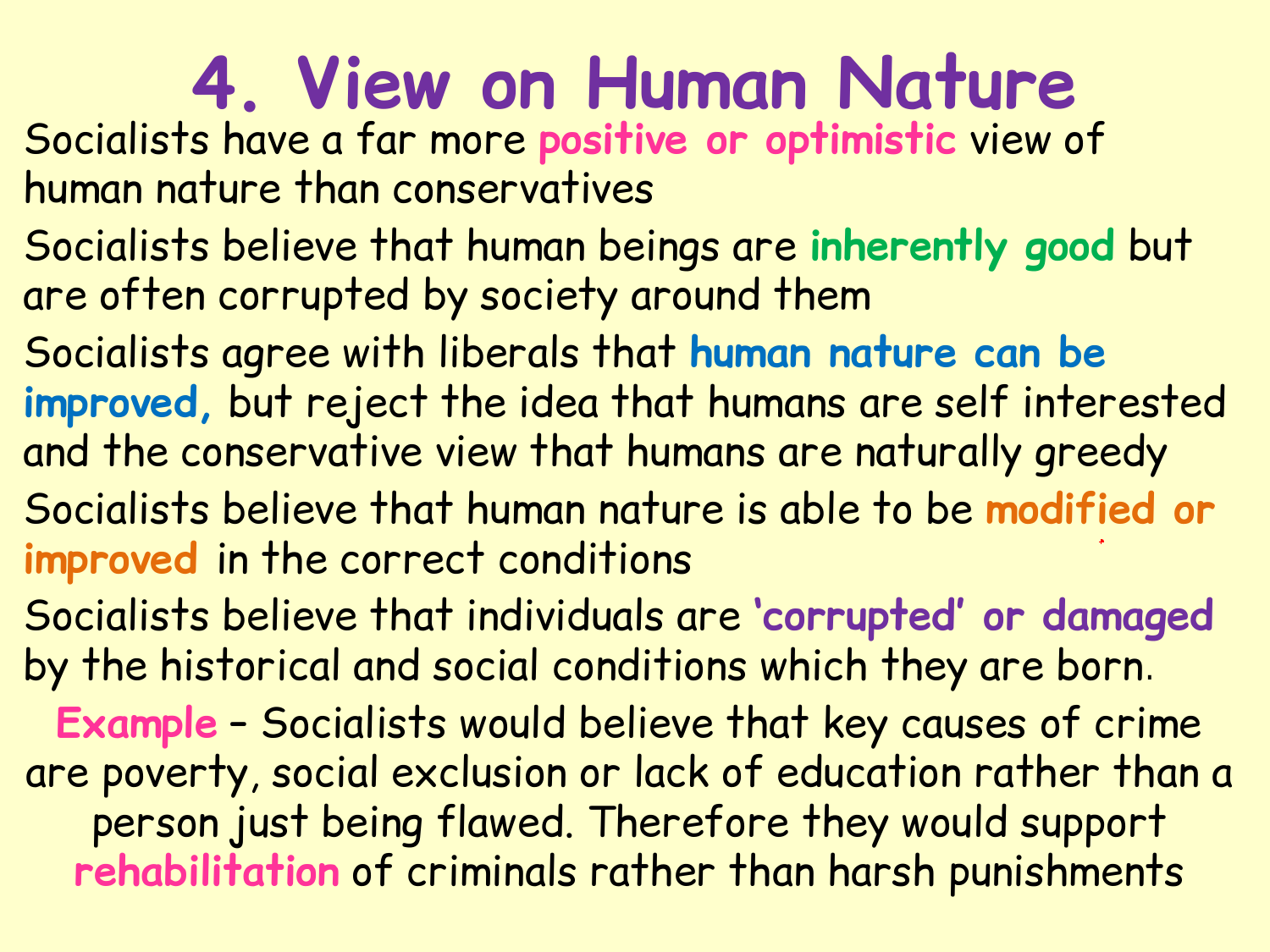

# 4. View on Human Nature
Socialists have a far more positive or optimistic view of human nature than conservatives
Socialists believe that human beings are inherently good but are often corrupted by society around them
Socialists agree with liberals that human nature can be improved, but reject the idea that humans are self interested and the conservative view that humans are naturally greedy
Socialists believe that human nature is able to be modified or improved in the correct conditions
Socialists believe that individuals are ‘corrupted’ or damaged by the historical and social conditions which they are born.
Example – Socialists would believe that key causes of crime are poverty, social exclusion or lack of education rather than a person just being flawed. Therefore they would support rehabilitation of criminals rather than harsh punishments